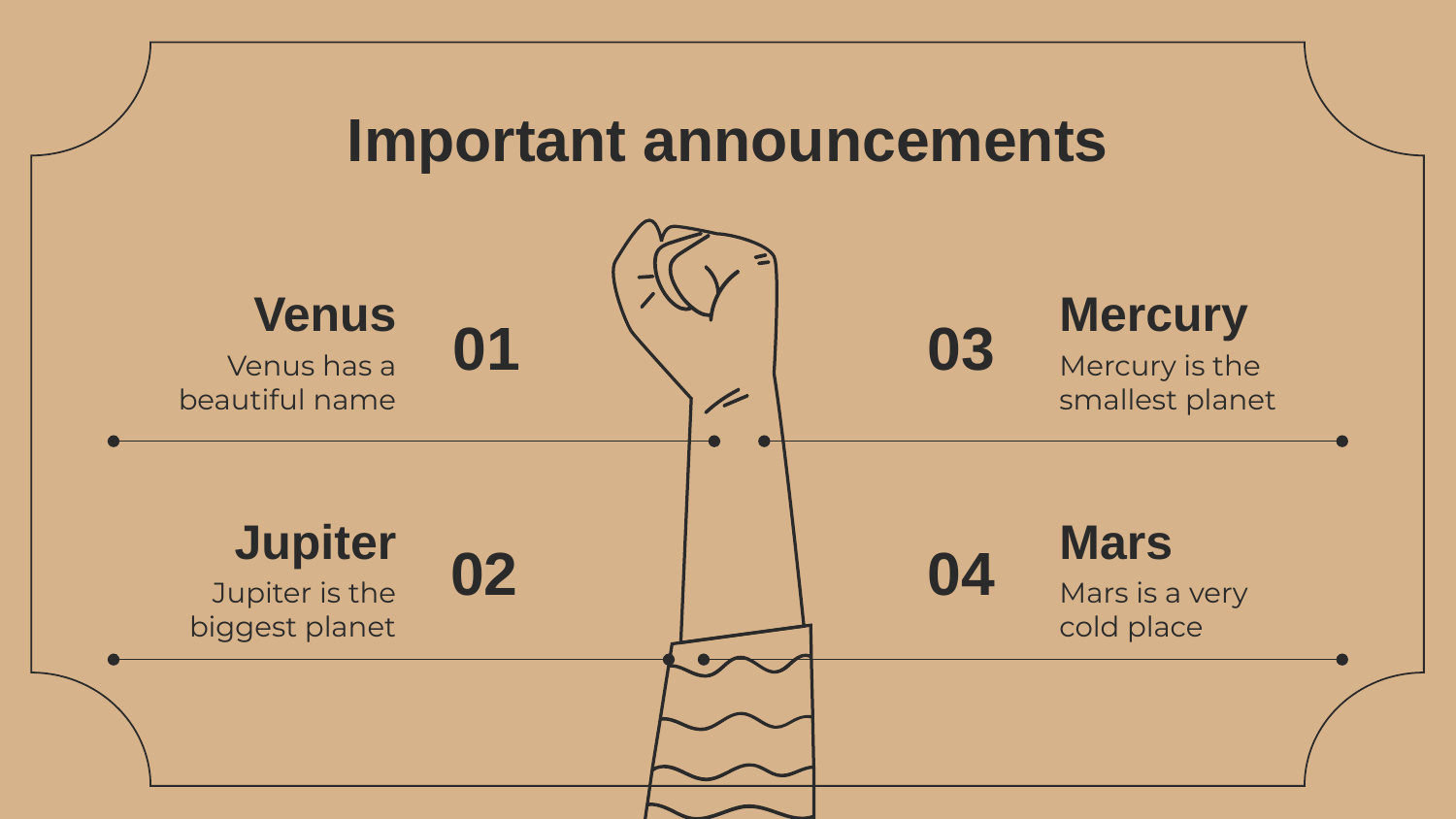

# Important announcements

Venus
Mercury
01
03
Venus has a beautiful name
Mercury is the smallest planet
Jupiter
Mars
04
02
Jupiter is the biggest planet
Mars is a very cold place